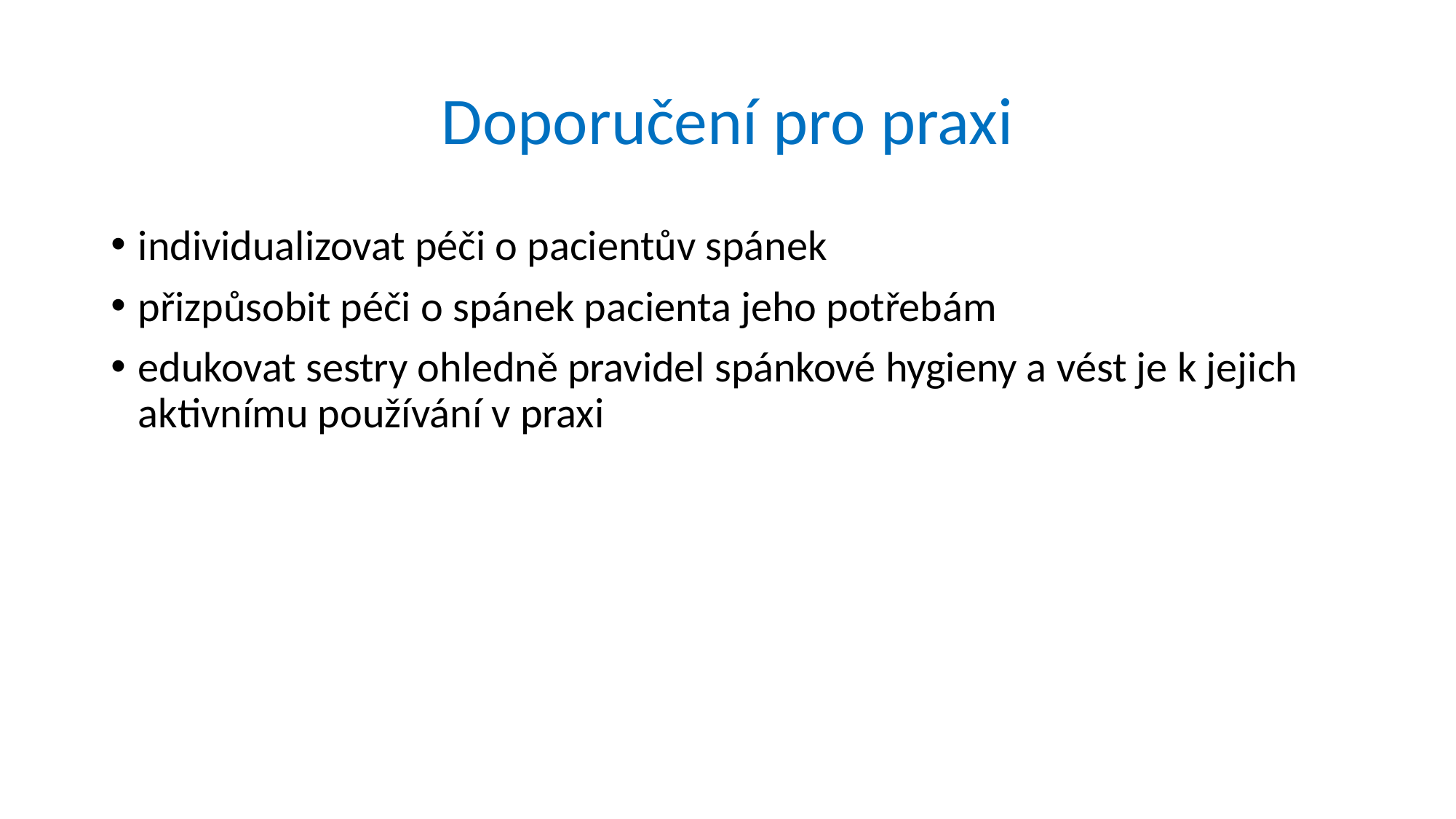

# Doporučení pro praxi
individualizovat péči o pacientův spánek
přizpůsobit péči o spánek pacienta jeho potřebám
edukovat sestry ohledně pravidel spánkové hygieny a vést je k jejich aktivnímu používání v praxi